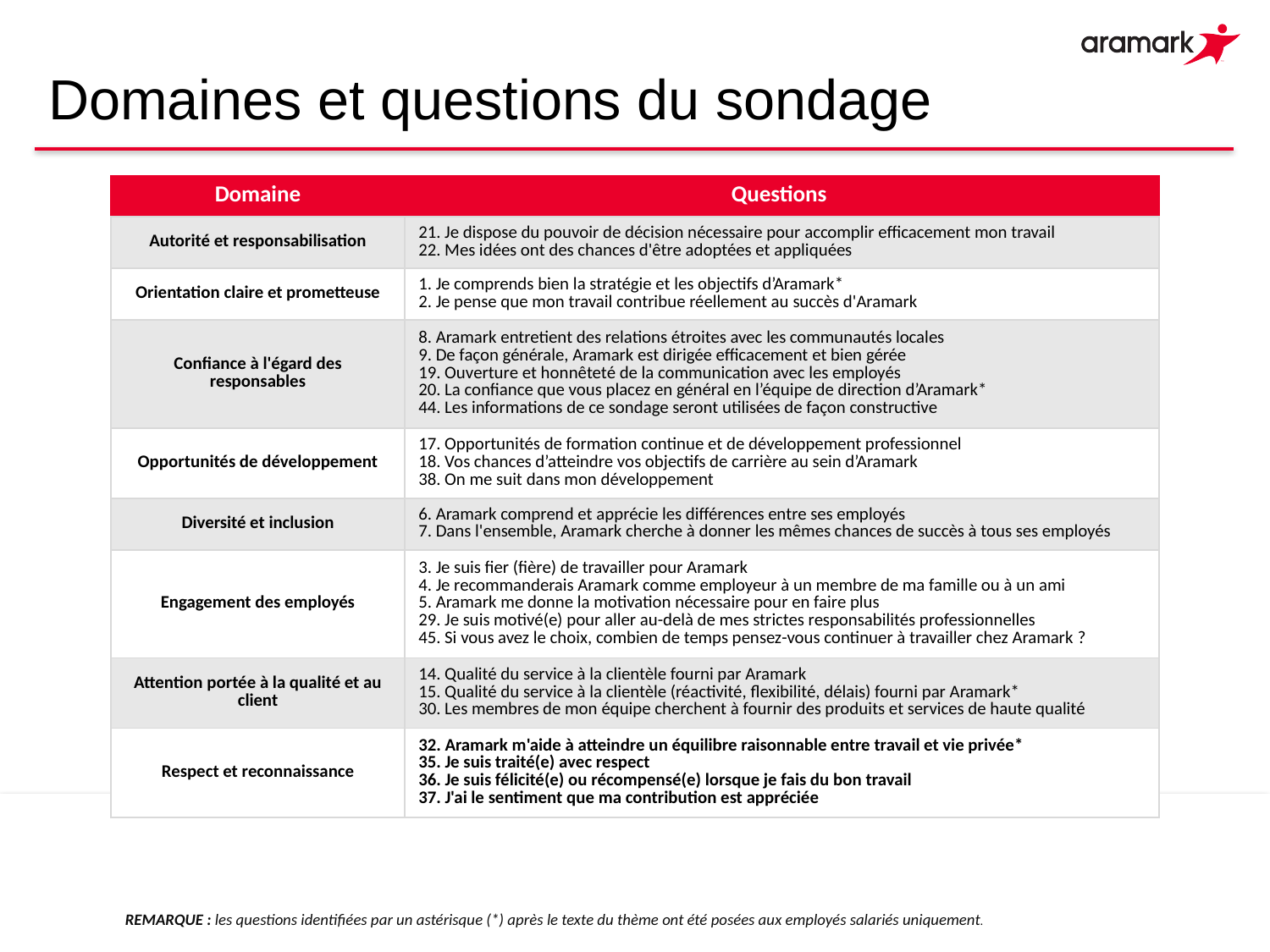

# Domaines et questions du sondage
| Domaine | Questions |
| --- | --- |
| Autorité et responsabilisation | 21. Je dispose du pouvoir de décision nécessaire pour accomplir efficacement mon travail 22. Mes idées ont des chances d'être adoptées et appliquées |
| Orientation claire et prometteuse | 1. Je comprends bien la stratégie et les objectifs d’Aramark\* 2. Je pense que mon travail contribue réellement au succès d'Aramark |
| Confiance à l'égard des responsables | 8. Aramark entretient des relations étroites avec les communautés locales 9. De façon générale, Aramark est dirigée efficacement et bien gérée 19. Ouverture et honnêteté de la communication avec les employés 20. La confiance que vous placez en général en l’équipe de direction d’Aramark\* 44. Les informations de ce sondage seront utilisées de façon constructive |
| Opportunités de développement | 17. Opportunités de formation continue et de développement professionnel 18. Vos chances d’atteindre vos objectifs de carrière au sein d’Aramark 38. On me suit dans mon développement |
| Diversité et inclusion | 6. Aramark comprend et apprécie les différences entre ses employés 7. Dans l'ensemble, Aramark cherche à donner les mêmes chances de succès à tous ses employés |
| Engagement des employés | 3. Je suis fier (fière) de travailler pour Aramark 4. Je recommanderais Aramark comme employeur à un membre de ma famille ou à un ami 5. Aramark me donne la motivation nécessaire pour en faire plus 29. Je suis motivé(e) pour aller au-delà de mes strictes responsabilités professionnelles 45. Si vous avez le choix, combien de temps pensez-vous continuer à travailler chez Aramark ? |
| Attention portée à la qualité et au client | 14. Qualité du service à la clientèle fourni par Aramark 15. Qualité du service à la clientèle (réactivité, flexibilité, délais) fourni par Aramark\* 30. Les membres de mon équipe cherchent à fournir des produits et services de haute qualité |
| Respect et reconnaissance | 32. Aramark m'aide à atteindre un équilibre raisonnable entre travail et vie privée\* 35. Je suis traité(e) avec respect 36. Je suis félicité(e) ou récompensé(e) lorsque je fais du bon travail 37. J'ai le sentiment que ma contribution est appréciée |
REMARQUE : les questions identifiées par un astérisque (*) après le texte du thème ont été posées aux employés salariés uniquement.